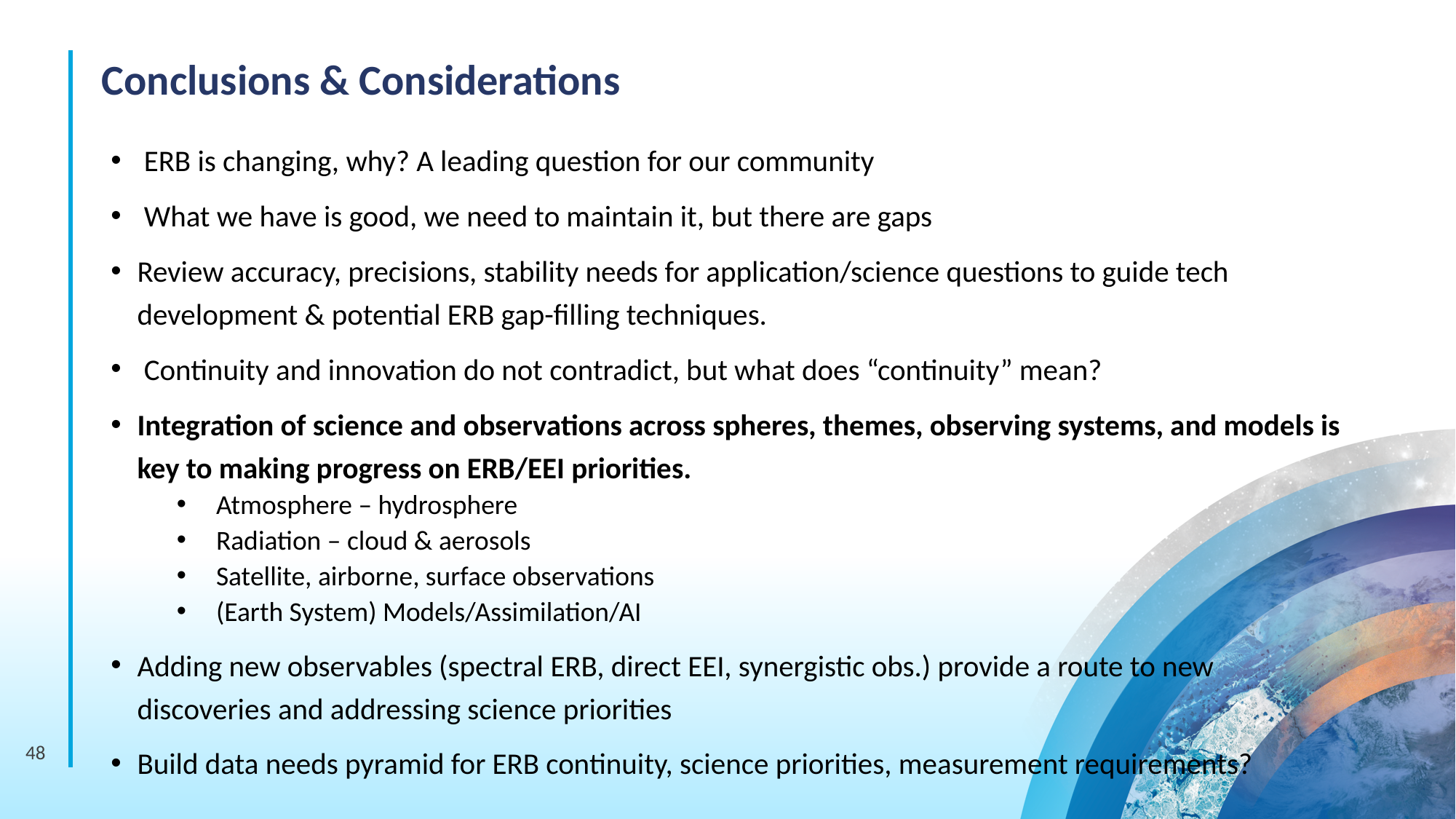

Conclusions & Considerations
 ERB is changing, why? A leading question for our community
 What we have is good, we need to maintain it, but there are gaps
Review accuracy, precisions, stability needs for application/science questions to guide tech development & potential ERB gap-filling techniques.
 Continuity and innovation do not contradict, but what does “continuity” mean?
Integration of science and observations across spheres, themes, observing systems, and models is key to making progress on ERB/EEI priorities.
Atmosphere – hydrosphere
Radiation – cloud & aerosols
Satellite, airborne, surface observations
(Earth System) Models/Assimilation/AI
Adding new observables (spectral ERB, direct EEI, synergistic obs.) provide a route to new discoveries and addressing science priorities
Build data needs pyramid for ERB continuity, science priorities, measurement requirements?